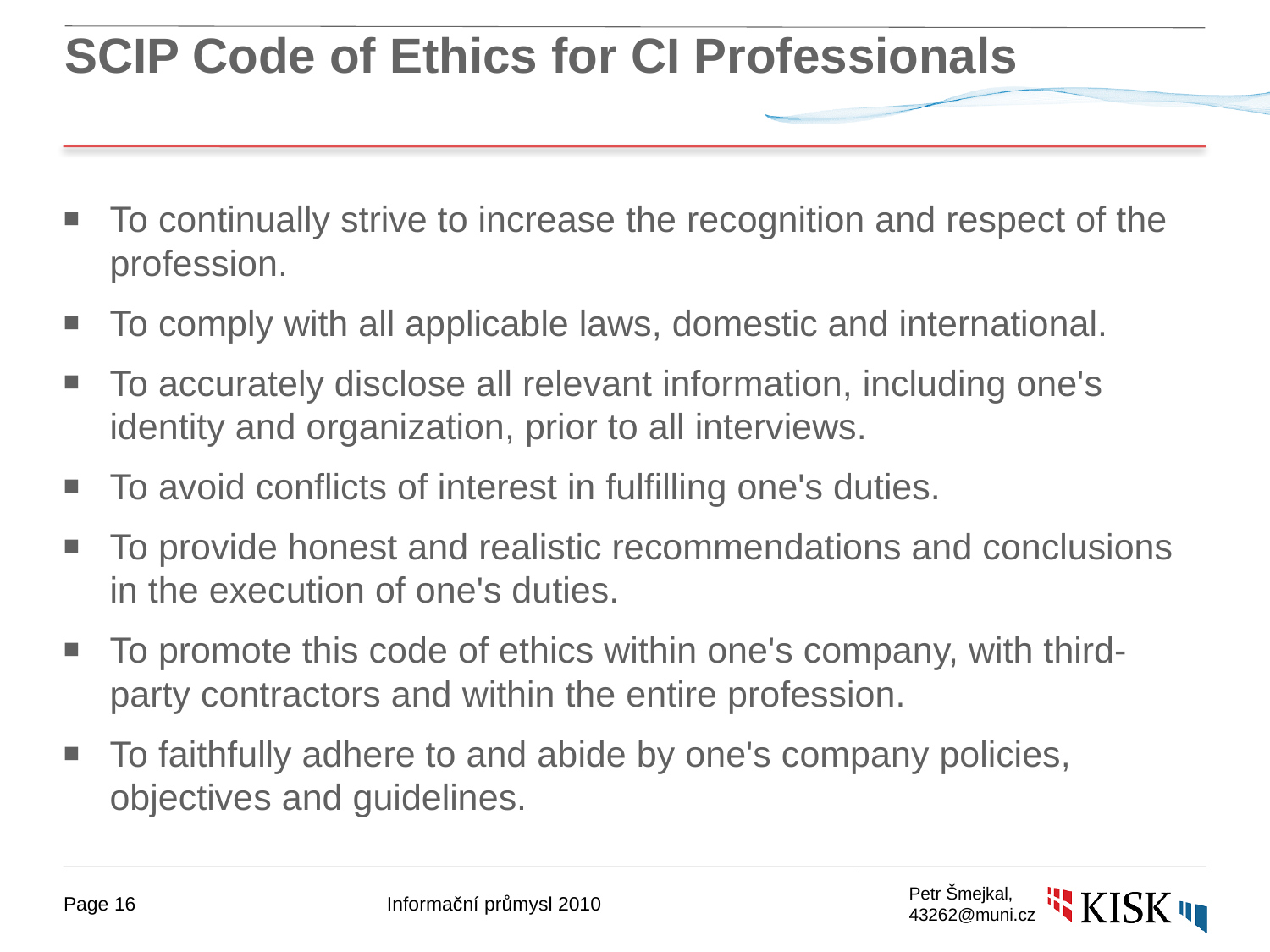

# SCIP Code of Ethics for CI Professionals
To continually strive to increase the recognition and respect of the profession.
To comply with all applicable laws, domestic and international.
To accurately disclose all relevant information, including one's identity and organization, prior to all interviews.
To avoid conflicts of interest in fulfilling one's duties.
To provide honest and realistic recommendations and conclusions in the execution of one's duties.
To promote this code of ethics within one's company, with third-party contractors and within the entire profession.
To faithfully adhere to and abide by one's company policies, objectives and guidelines.